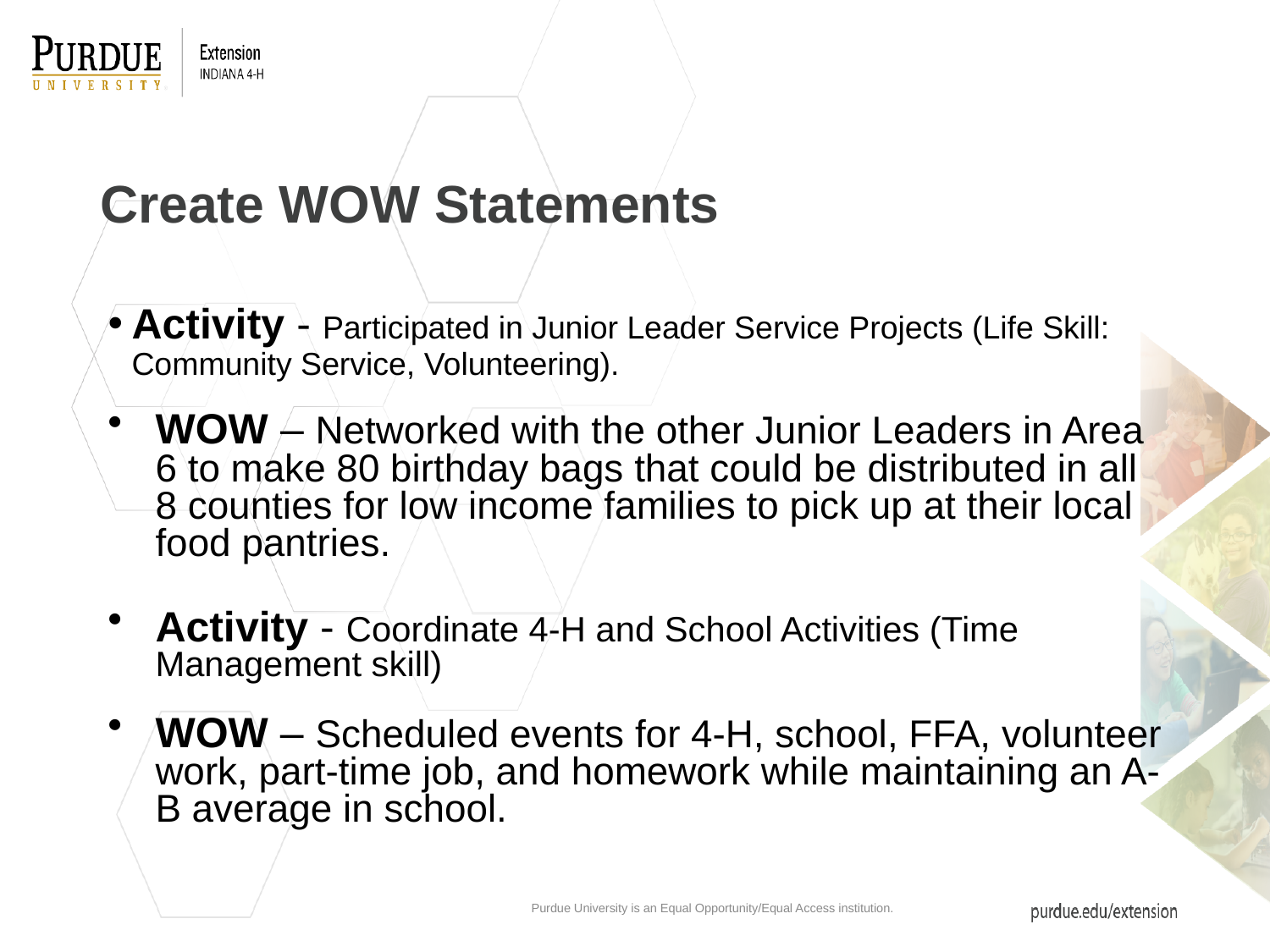

# Create WOW Statements
Activity - Participated in Junior Leader Service Projects (Life Skill: Community Service, Volunteering).
WOW – Networked with the other Junior Leaders in Area 6 to make 80 birthday bags that could be distributed in all 8 counties for low income families to pick up at their local food pantries.
Activity - Coordinate 4-H and School Activities (Time Management skill)
WOW – Scheduled events for 4-H, school, FFA, volunteer work, part-time job, and homework while maintaining an A-B average in school.
Purdue University is an Equal Opportunity/Equal Access institution.